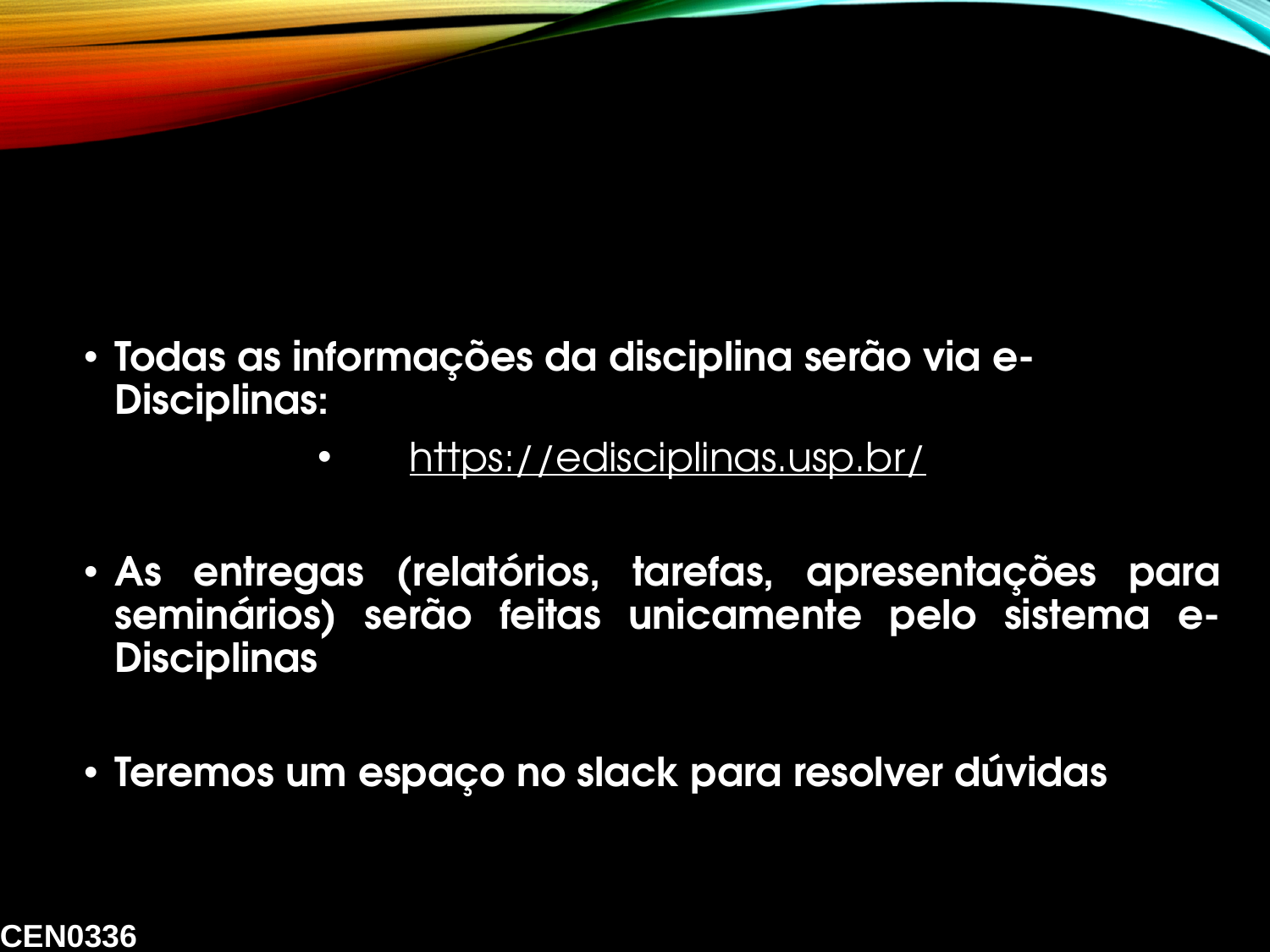

#
Todas as informações da disciplina serão via e-Disciplinas:
https://edisciplinas.usp.br/

As entregas (relatórios, tarefas, apresentações para seminários) serão feitas unicamente pelo sistema e-Disciplinas

Teremos um espaço no slack para resolver dúvidas
Teremos um .